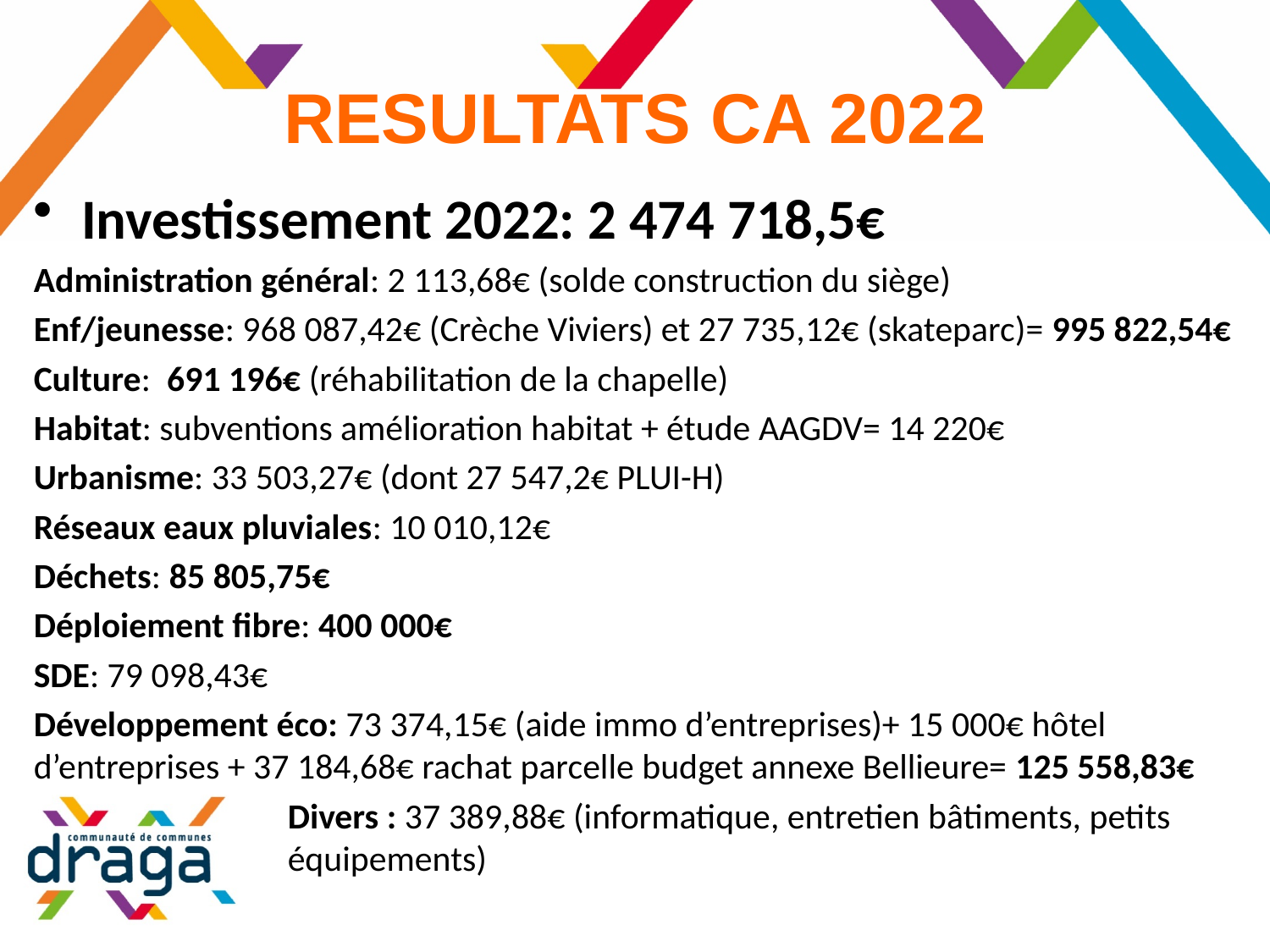

# RESULTATS CA 2022
Investissement 2022: 2 474 718,5€
Administration général: 2 113,68€ (solde construction du siège)
Enf/jeunesse: 968 087,42€ (Crèche Viviers) et 27 735,12€ (skateparc)= 995 822,54€
Culture:  691 196€ (réhabilitation de la chapelle)
Habitat: subventions amélioration habitat + étude AAGDV= 14 220€
Urbanisme: 33 503,27€ (dont 27 547,2€ PLUI-H)
Réseaux eaux pluviales: 10 010,12€
Déchets: 85 805,75€
Déploiement fibre: 400 000€
SDE: 79 098,43€
Développement éco: 73 374,15€ (aide immo d’entreprises)+ 15 000€ hôtel d’entreprises + 37 184,68€ rachat parcelle budget annexe Bellieure= 125 558,83€
		Divers : 37 389,88€ (informatique, entretien bâtiments, petits 		équipements)